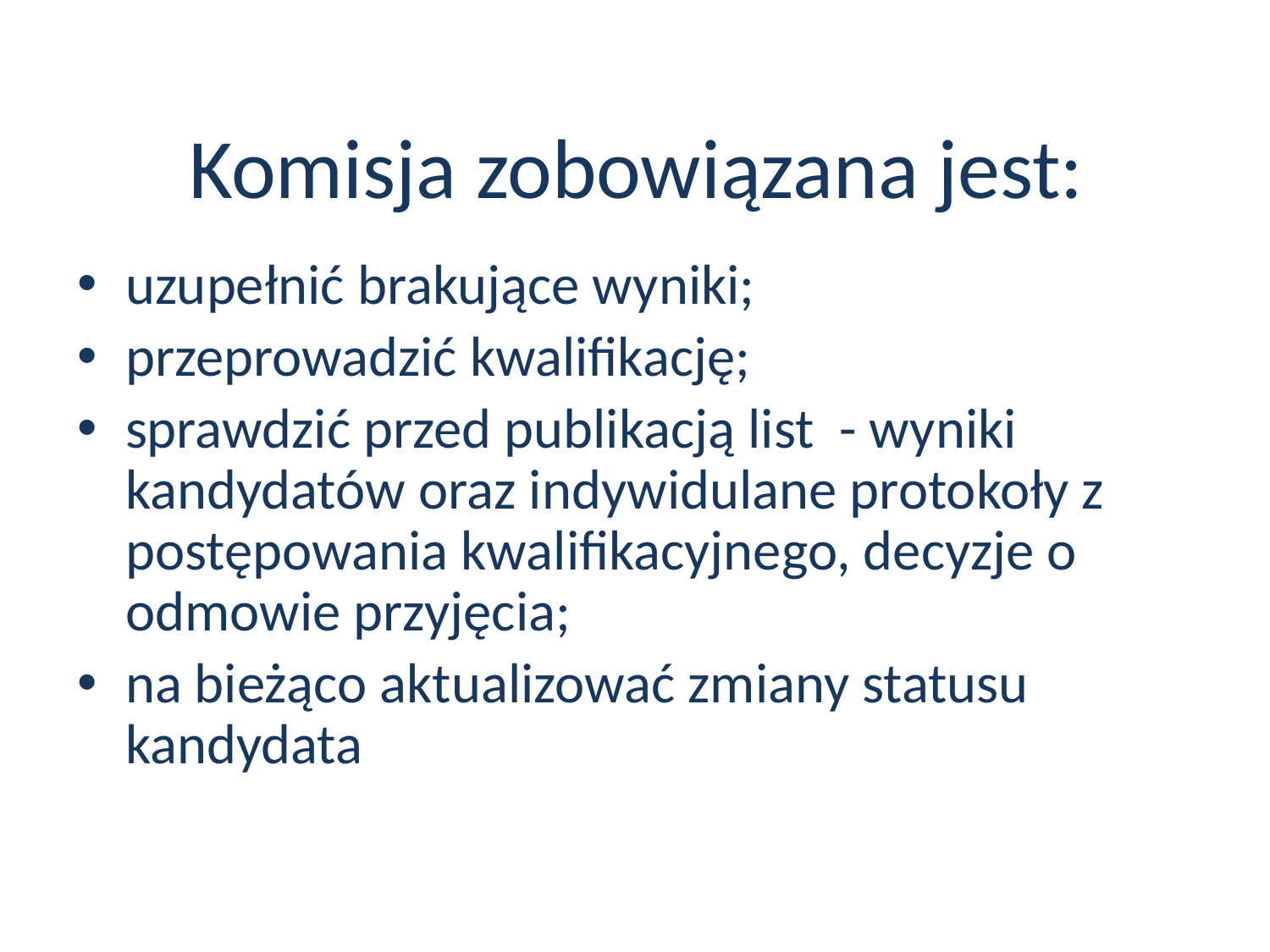

Komisja zobowiązana jest:

uzupełnić brakujące wyniki;
przeprowadzić kwalifikację;
sprawdzić przed publikacją list  - wyniki kandydatów oraz indywidulane protokoły z postępowania kwalifikacyjnego, decyzje o odmowie przyjęcia;
na bieżąco aktualizować zmiany statusu kandydata